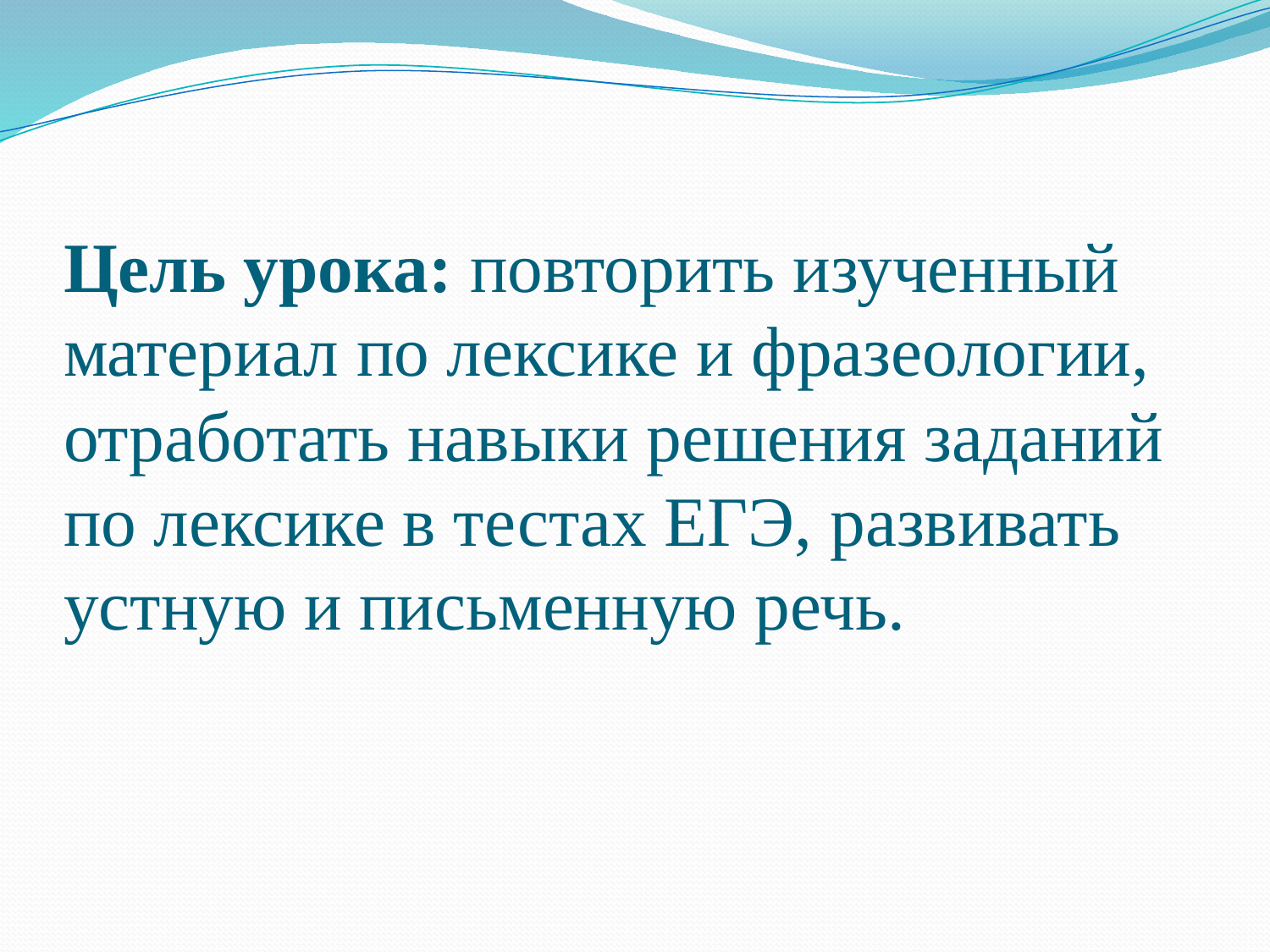

# Цель урока: повторить изученный материал по лексике и фразеологии, отработать навыки решения заданий по лексике в тестах ЕГЭ, развивать устную и письменную речь.